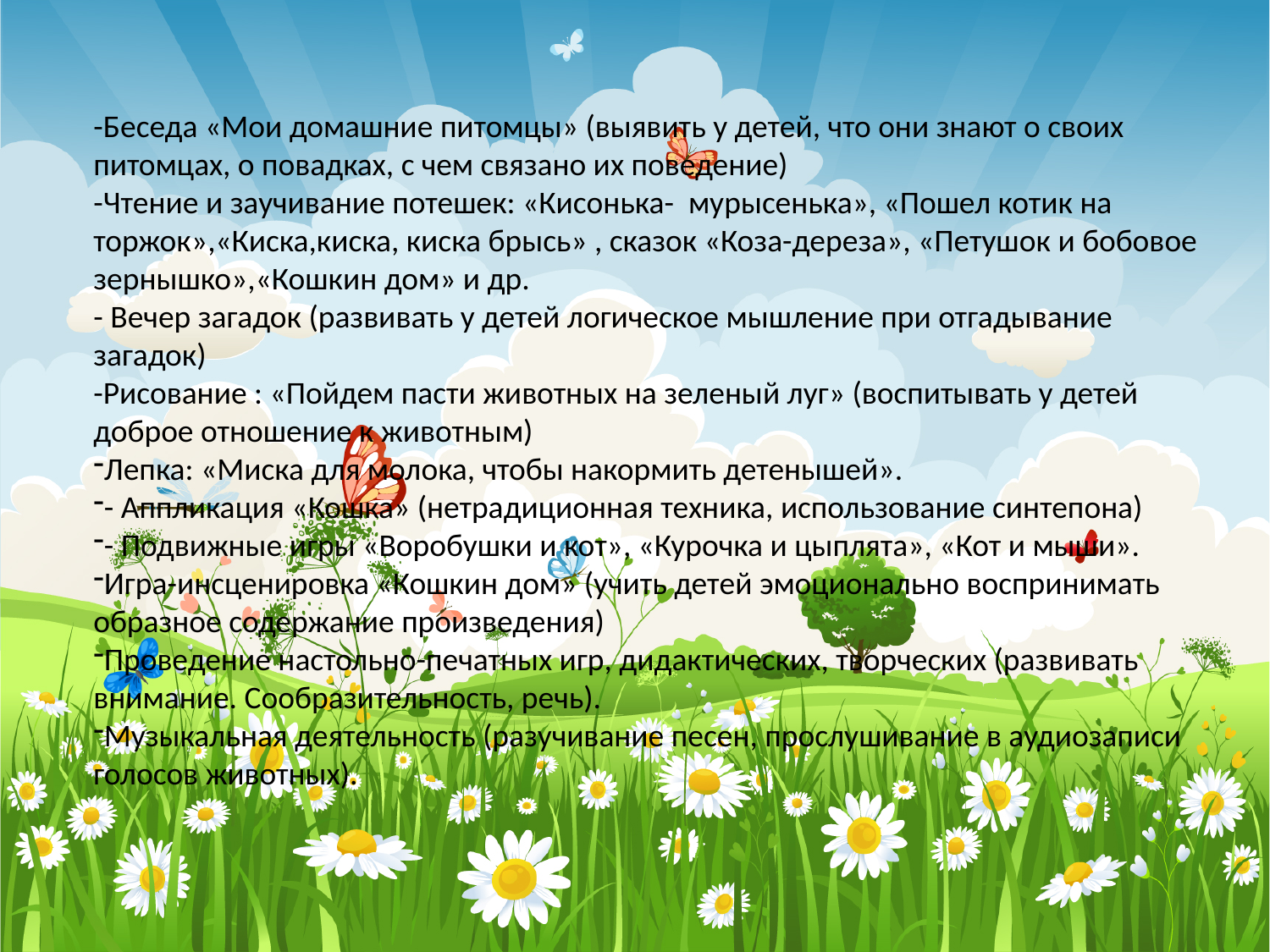

#
-Беседа «Мои домашние питомцы» (выявить у детей, что они знают о своих
питомцах, о повадках, с чем связано их поведение)
-Чтение и заучивание потешек: «Кисонька-  мурысенька», «Пошел котик на торжок»,«Киска,киска, киска брысь» , сказок «Коза-дереза», «Петушок и бобовое зернышко»,«Кошкин дом» и др.
- Вечер загадок (развивать у детей логическое мышление при отгадывание загадок)
-Рисование : «Пойдем пасти животных на зеленый луг» (воспитывать у детей доброе отношение к животным)
Лепка: «Миска для молока, чтобы накормить детенышей».
- Аппликация «Кошка» (нетрадиционная техника, использование синтепона)
- Подвижные игры «Воробушки и кот», «Курочка и цыплята», «Кот и мыши».
Игра-инсценировка «Кошкин дом» (учить детей эмоционально воспринимать образное содержание произведения)
Проведение настольно-печатных игр, дидактических, творческих (развивать внимание. Сообразительность, речь).
Музыкальная деятельность (разучивание песен, прослушивание в аудиозаписи голосов животных).